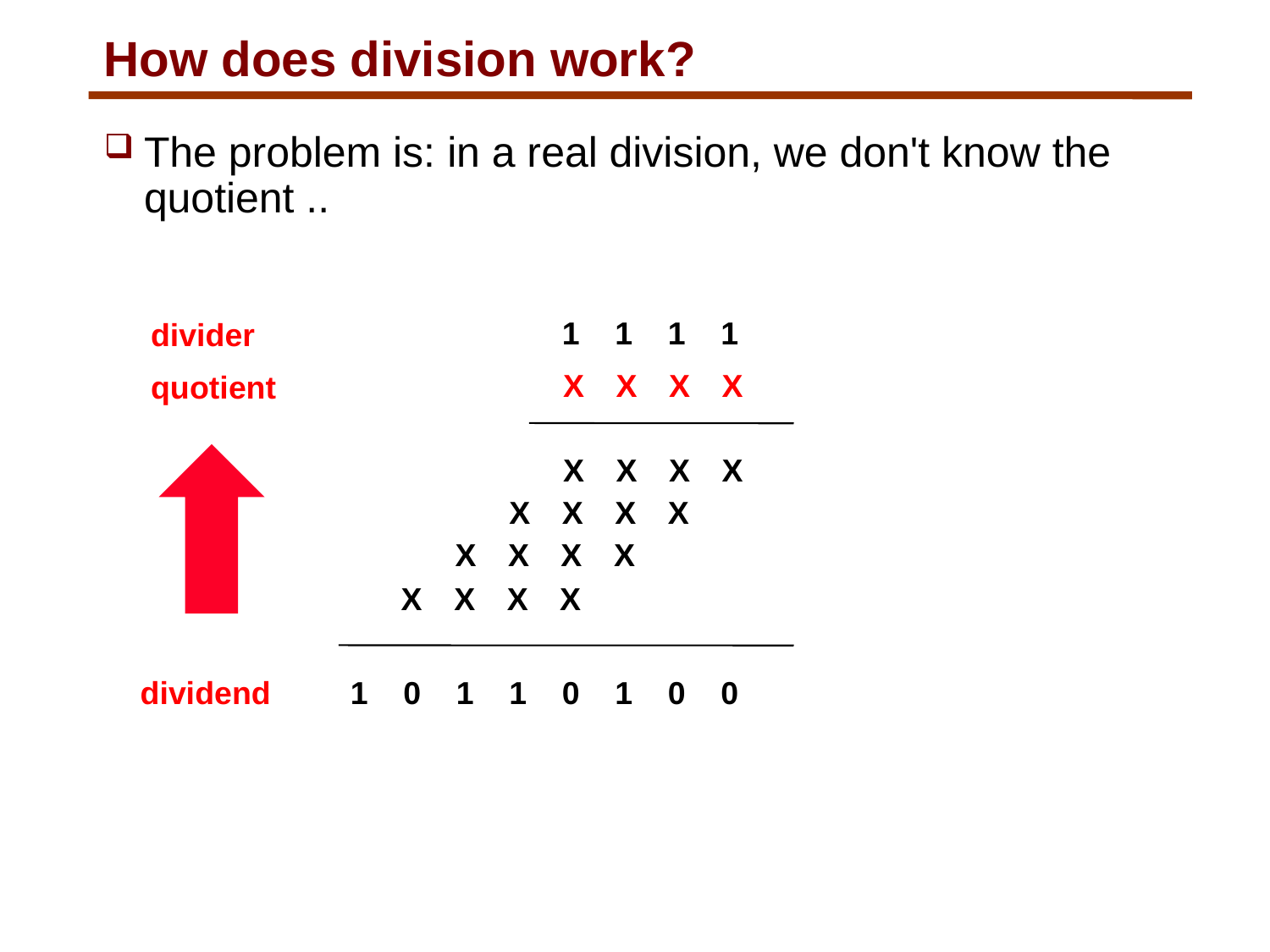

# How does division work?
The problem is: in a real division, we don't know the quotient ..
1
1
1
1
divider
X
X
X
X
quotient

X
X
X
X
X
X
X
X
X
X
X
X
X
X
X
X
dividend
1
0
1
1
0
1
0
0